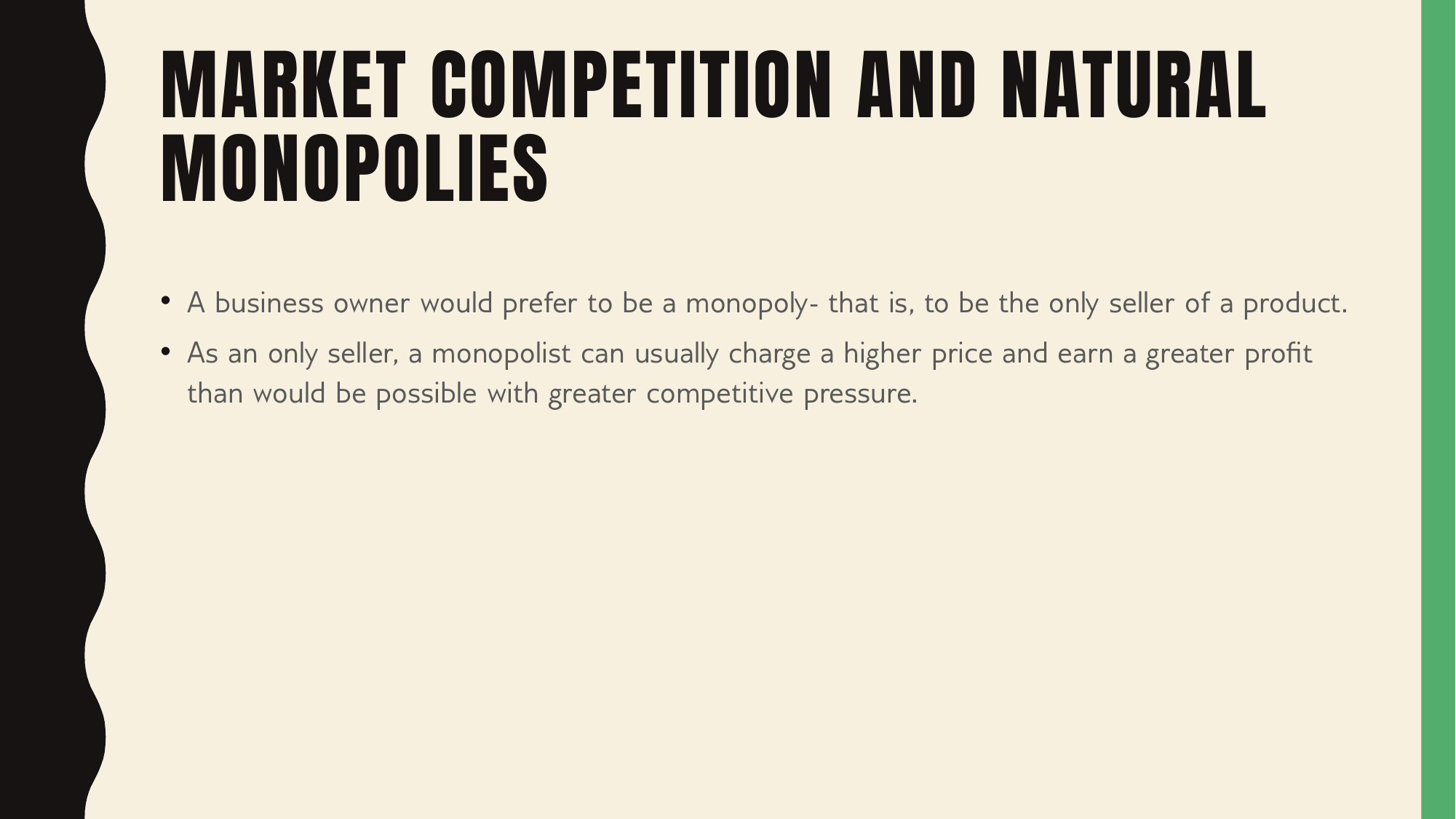

# Market Competition and Natural monopolies
A business owner would prefer to be a monopoly- that is, to be the only seller of a product.
As an only seller, a monopolist can usually charge a higher price and earn a greater profit than would be possible with greater competitive pressure.